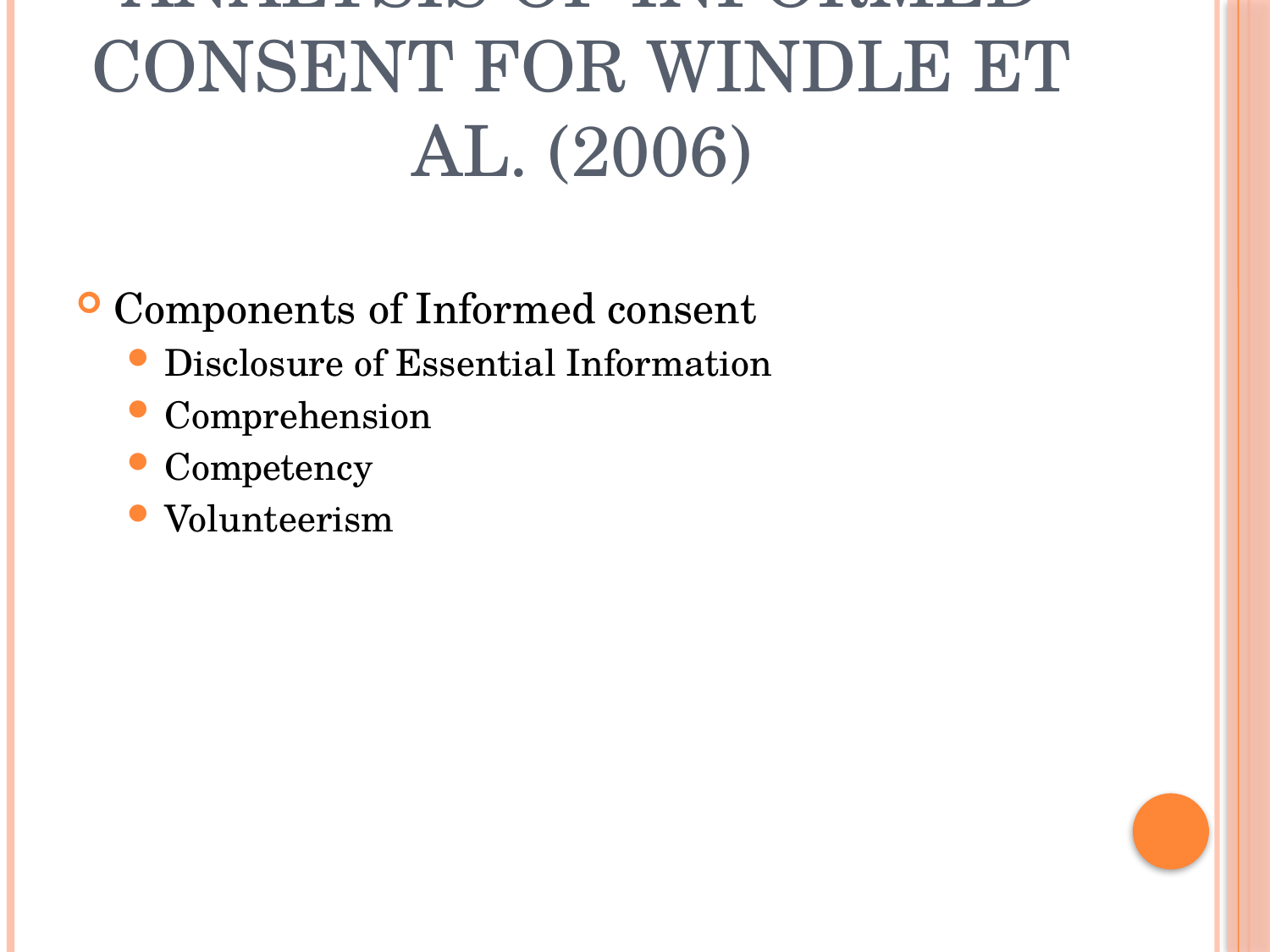

# Analysis of Informed Consent for Windle et al. (2006)
Components of Informed consent
Disclosure of Essential Information
Comprehension
Competency
Volunteerism